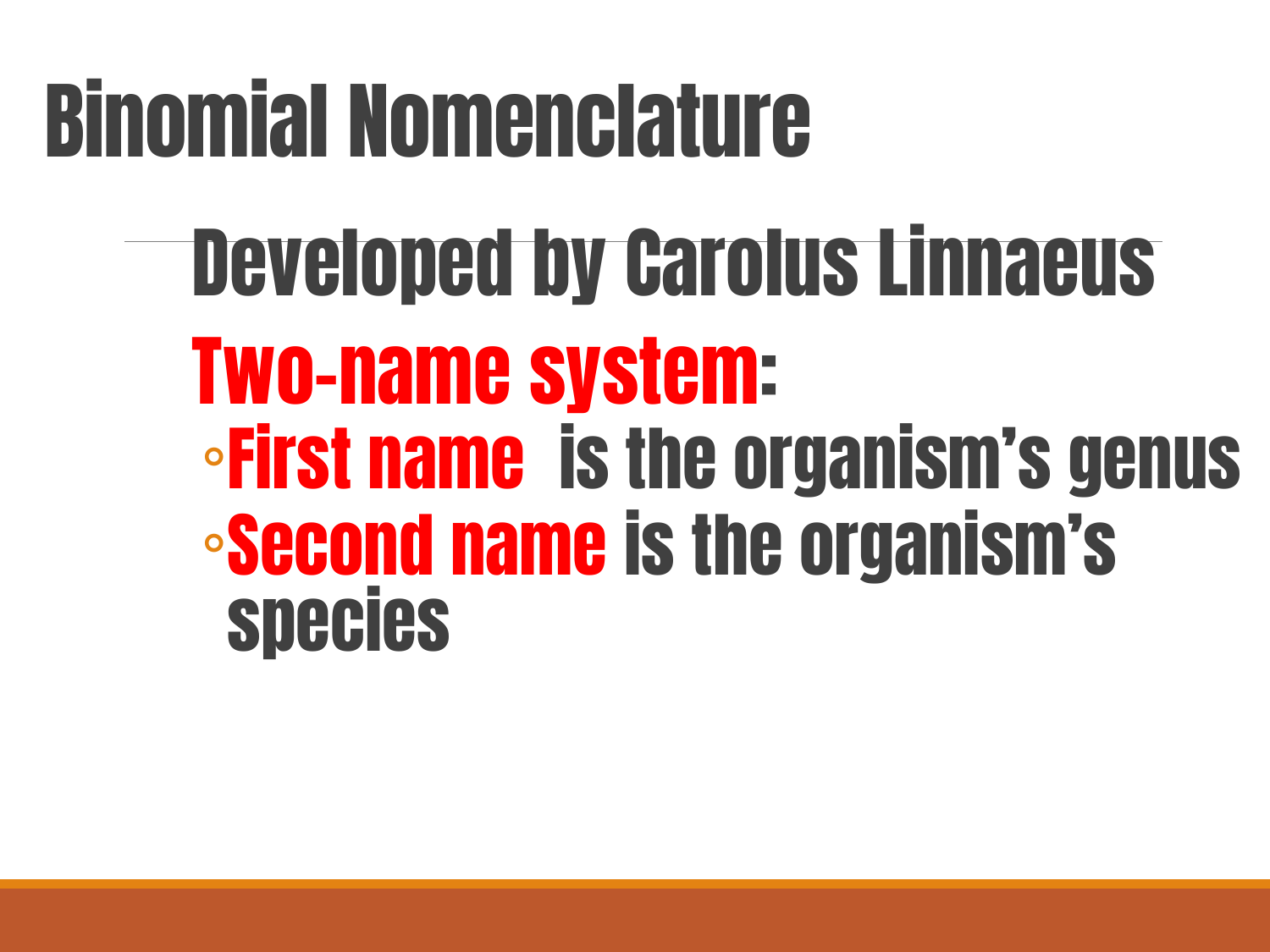

# Binomial Nomenclature
Developed by Carolus Linnaeus
Two-name system:
First name  is the organism’s genus
Second name is the organism’s species